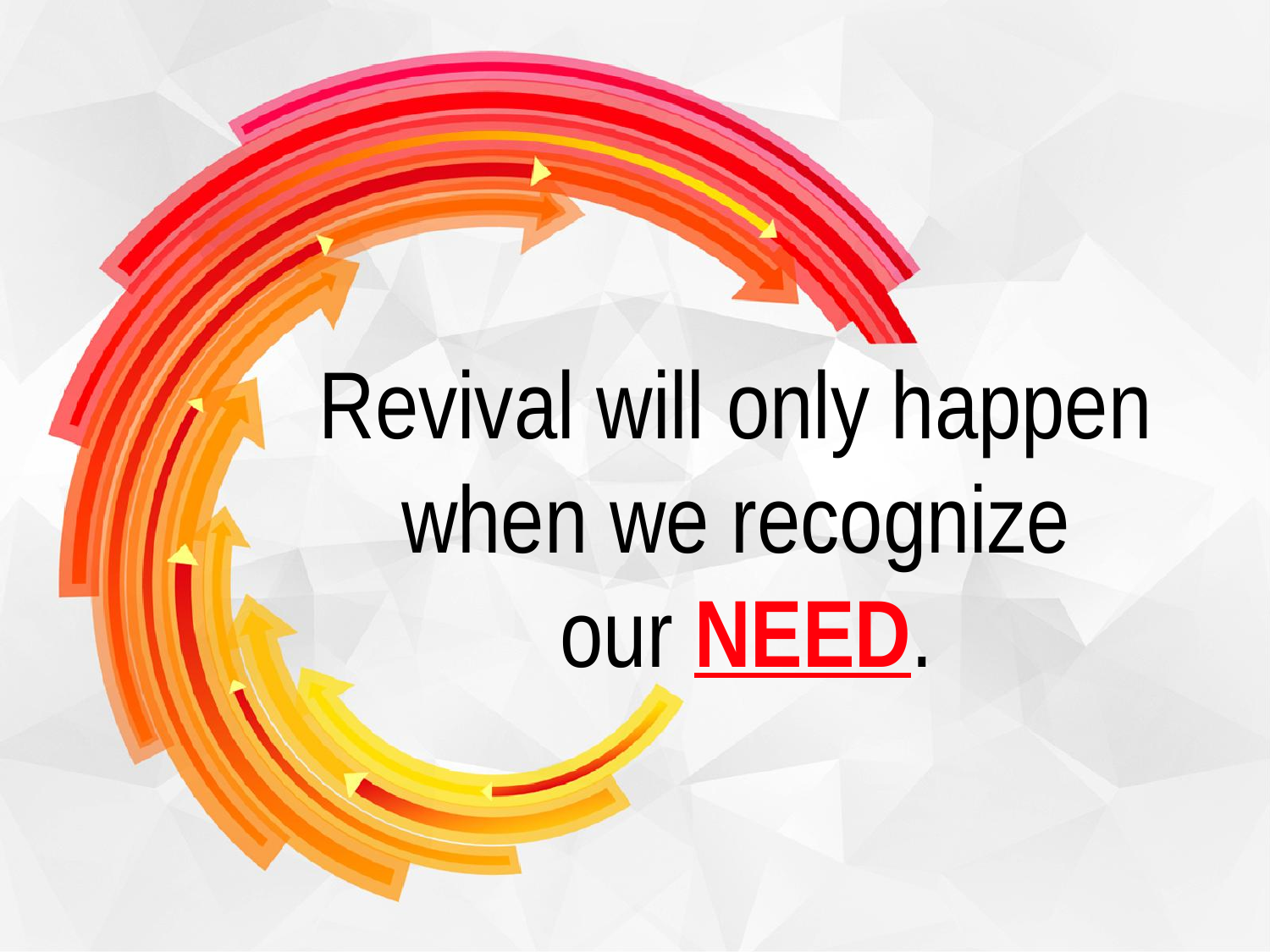

Revival will only happen
when we recognize
our NEED.